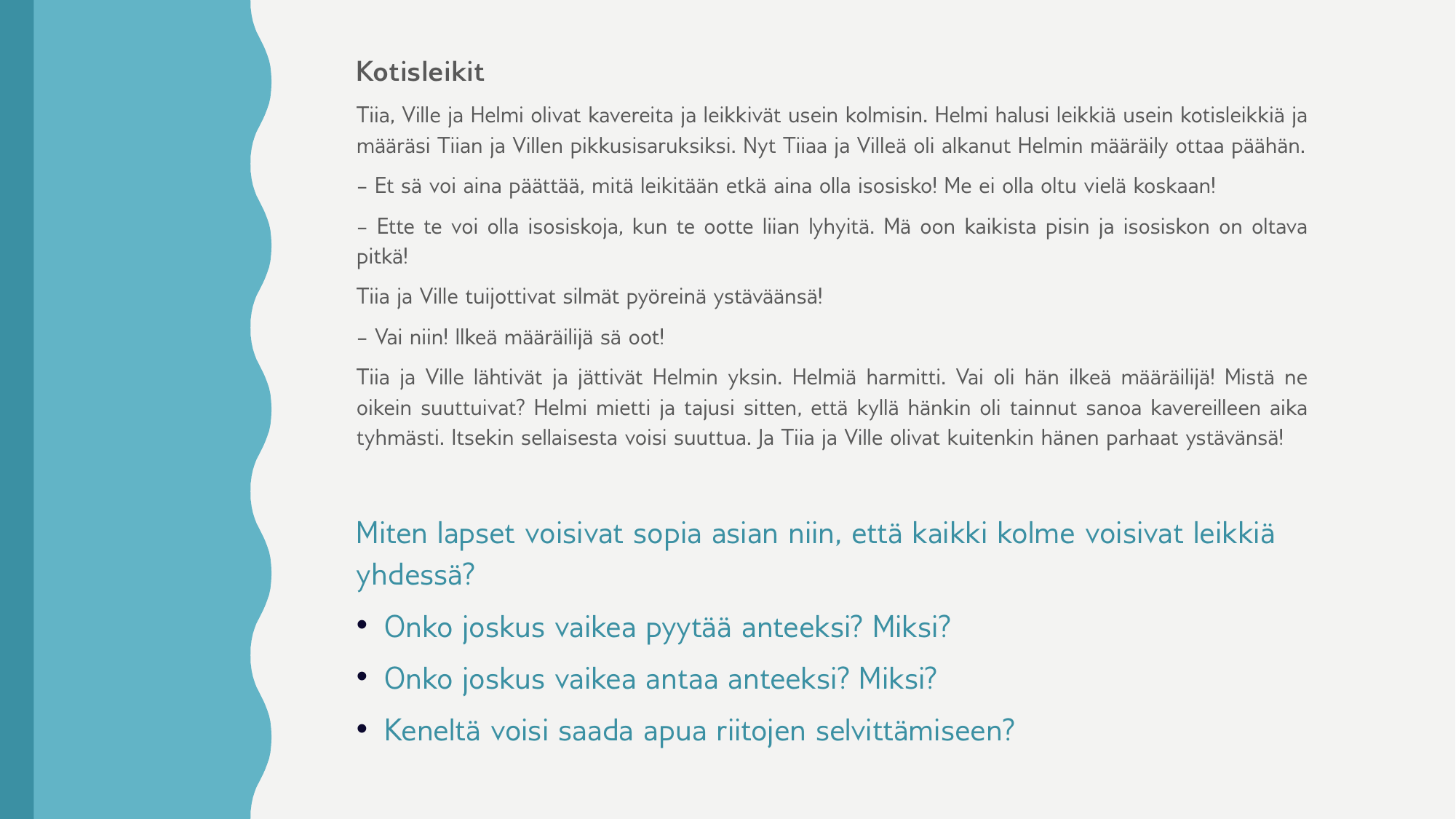

Kotisleikit
Tiia, Ville ja Helmi olivat kavereita ja leikkivät usein kolmisin. Helmi halusi leikkiä usein kotisleikkiä ja määräsi Tiian ja Villen pikkusisaruksiksi. Nyt Tiiaa ja Villeä oli alkanut Helmin määräily ottaa päähän.
– Et sä voi aina päättää, mitä leikitään etkä aina olla isosisko! Me ei olla oltu vielä koskaan!
– Ette te voi olla isosiskoja, kun te ootte liian lyhyitä. Mä oon kaikista pisin ja isosiskon on oltava pitkä!
Tiia ja Ville tuijottivat silmät pyöreinä ystäväänsä!
– Vai niin! Ilkeä määräilijä sä oot!
Tiia ja Ville lähtivät ja jättivät Helmin yksin. Helmiä harmitti. Vai oli hän ilkeä määräilijä! Mistä ne oikein suuttuivat? Helmi mietti ja tajusi sitten, että kyllä hänkin oli tainnut sanoa kavereilleen aika tyhmästi. Itsekin sellaisesta voisi suuttua. Ja Tiia ja Ville olivat kuitenkin hänen parhaat ystävänsä!

Miten lapset voisivat sopia asian niin, että kaikki kolme voisivat leikkiä yhdessä?
Onko joskus vaikea pyytää anteeksi? Miksi?
Onko joskus vaikea antaa anteeksi? Miksi?
Keneltä voisi saada apua riitojen selvittämiseen?